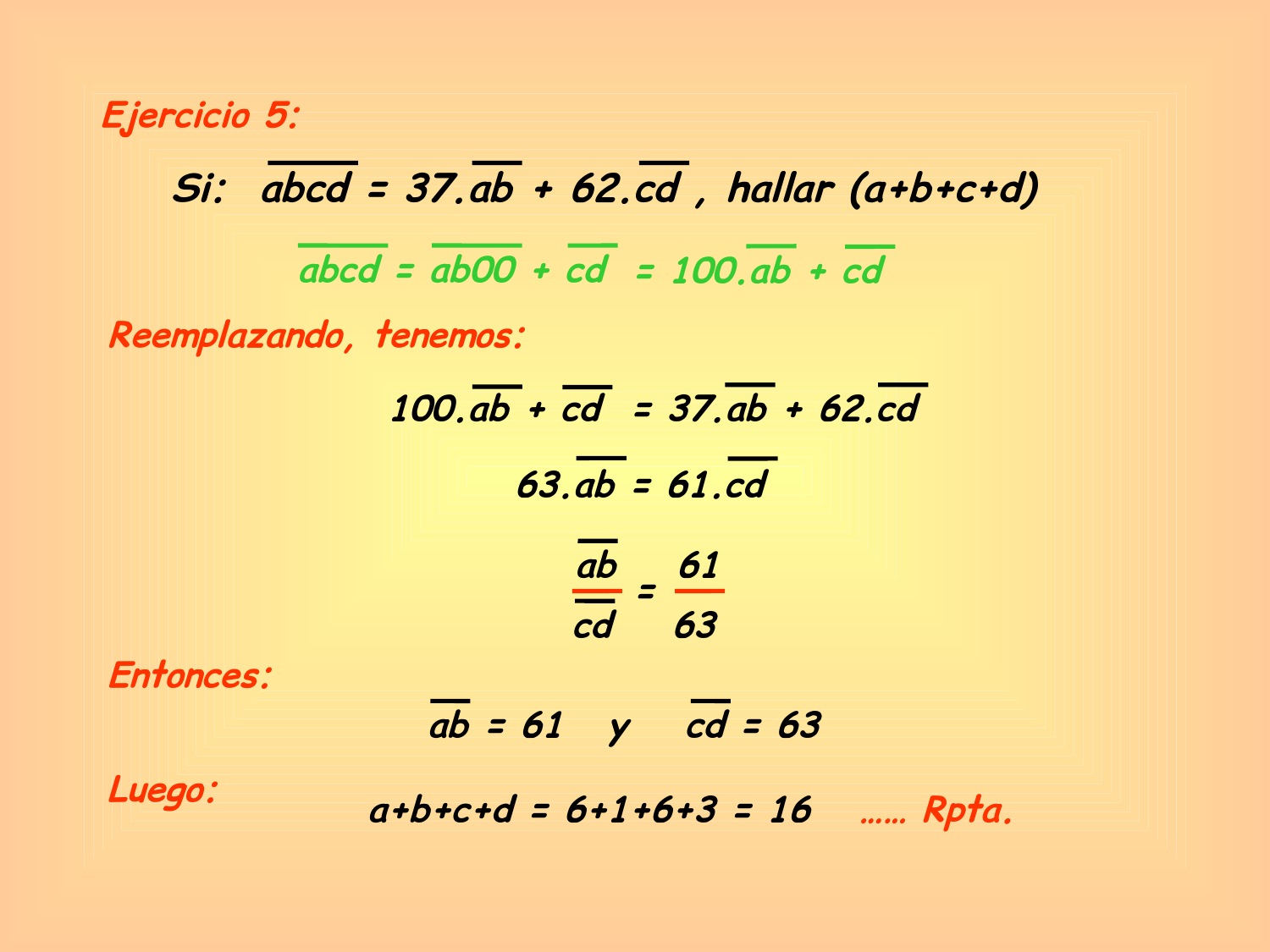

Ejercicio 5:
Si:  abcd = 37.ab + 62.cd , hallar (a+b+c+d)

abcd = ab00 + cd
= 100.ab + cd

Reemplazando, tenemos:
100.ab + cd  = 37.ab + 62.cd

63.ab = 61.cd

ab    61

=

cd    63

Entonces:
ab = 61
y
cd = 63

Luego:
a+b+c+d = 6+1+6+3 = 16
…… Rpta.